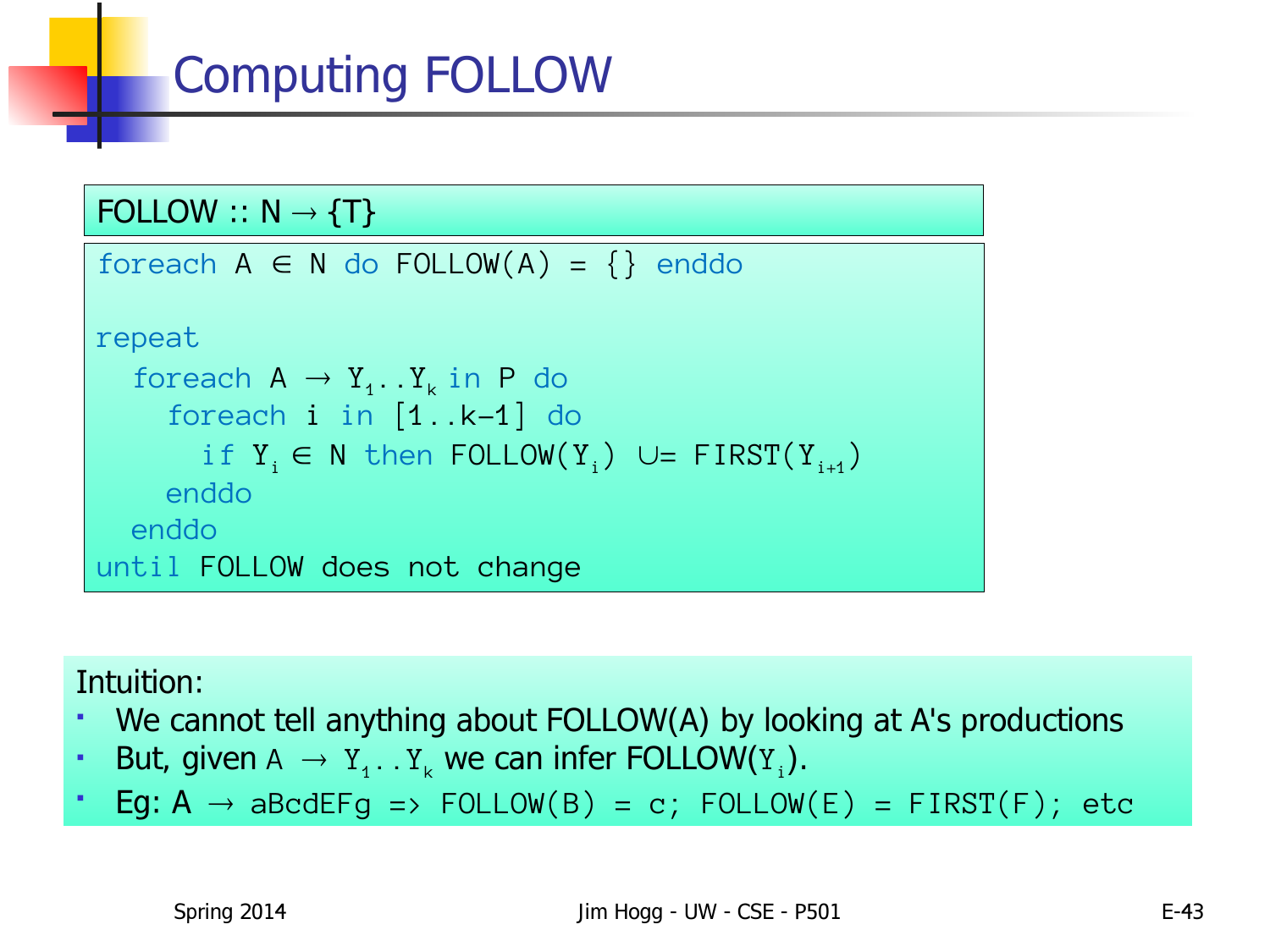

# Computing FOLLOW
FOLLOW :: N → {T}
foreach A ∈ N do FOLLOW(A) = {} enddo

repeat
  foreach A → Y1..Yk in P do
    foreach i in [1..k-1] do
      if Yi ∈ N then FOLLOW(Yi) ∪= FIRST(Yi+1)
    enddo
  enddo
until FOLLOW does not change
Intuition:
We cannot tell anything about FOLLOW(A) by looking at A's productions
But, given A → Y1..Yk we can infer FOLLOW(Yi).
Eg: A → aBcdEFg => FOLLOW(B) = c; FOLLOW(E) = FIRST(F); etc
Spring 2014
Jim Hogg - UW - CSE - P501
E-43